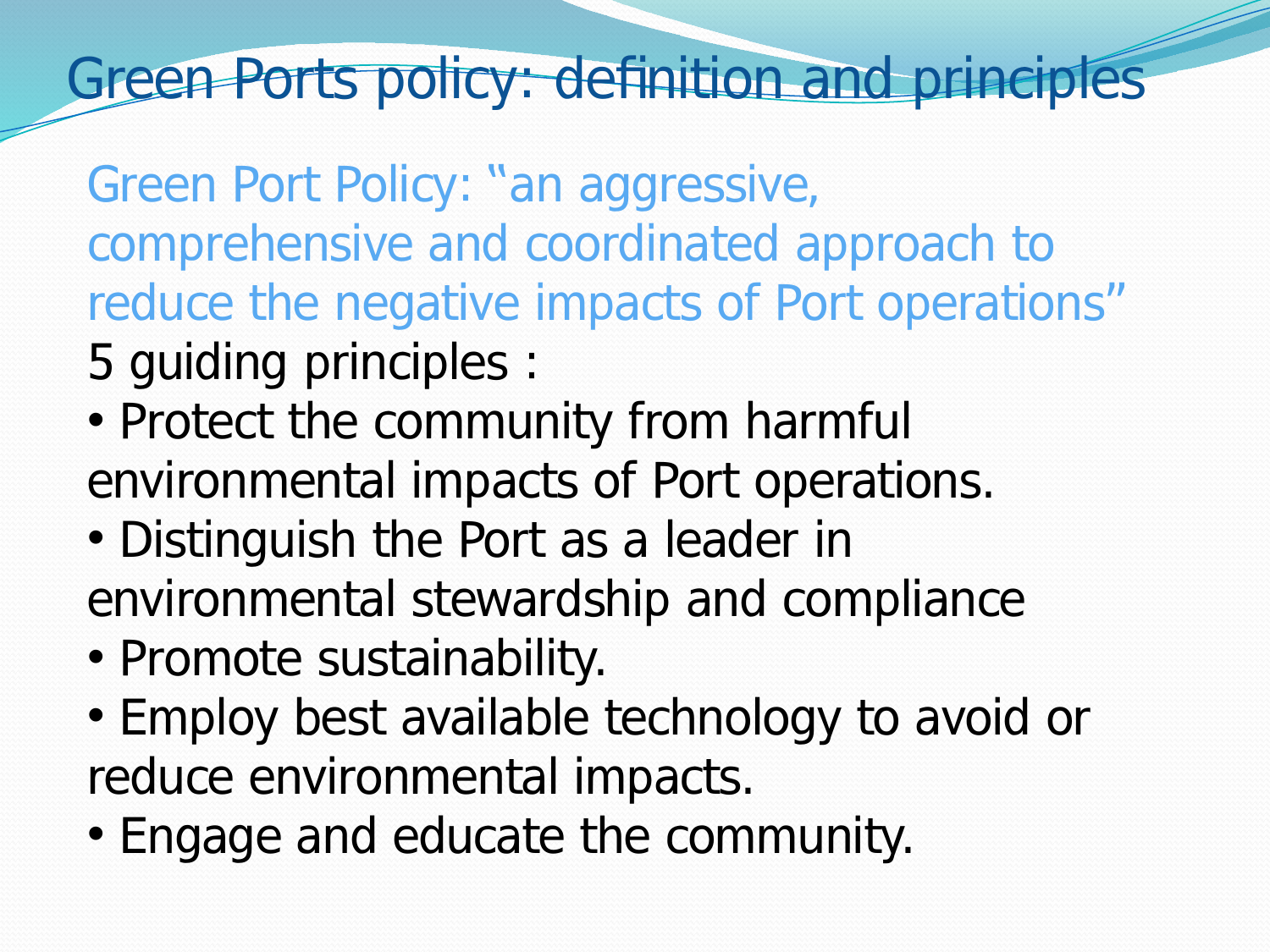

Green Ports policy: definition and principles
Green Port Policy: “an aggressive, comprehensive and coordinated approach to reduce the negative impacts of Port operations”
5 guiding principles :
 Protect the community from harmful environmental impacts of Port operations.
 Distinguish the Port as a leader in environmental stewardship and compliance
 Promote sustainability.
 Employ best available technology to avoid or reduce environmental impacts.
 Engage and educate the community.